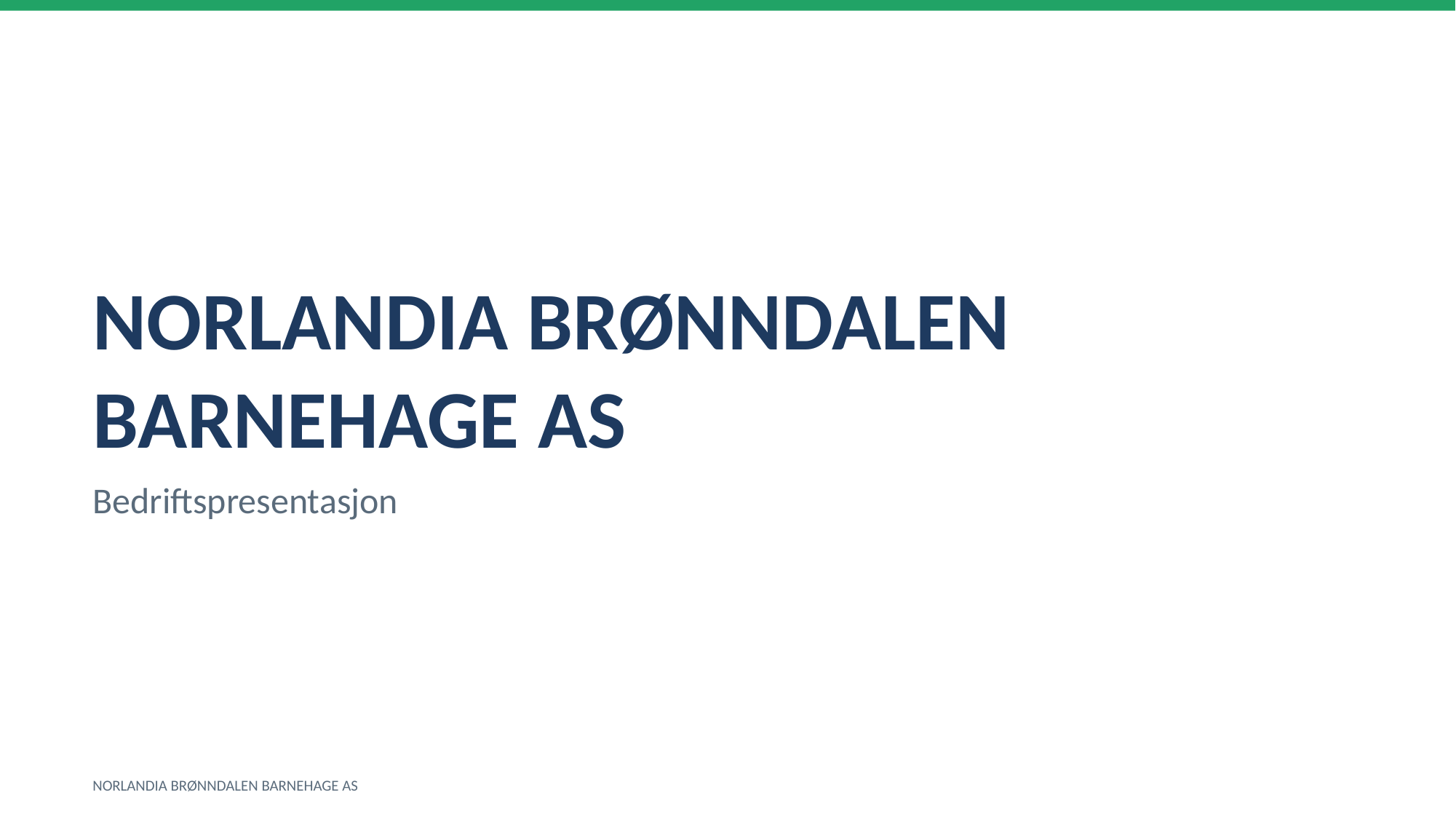

NORLANDIA BRØNNDALEN BARNEHAGE AS
Bedriftspresentasjon
NORLANDIA BRØNNDALEN BARNEHAGE AS